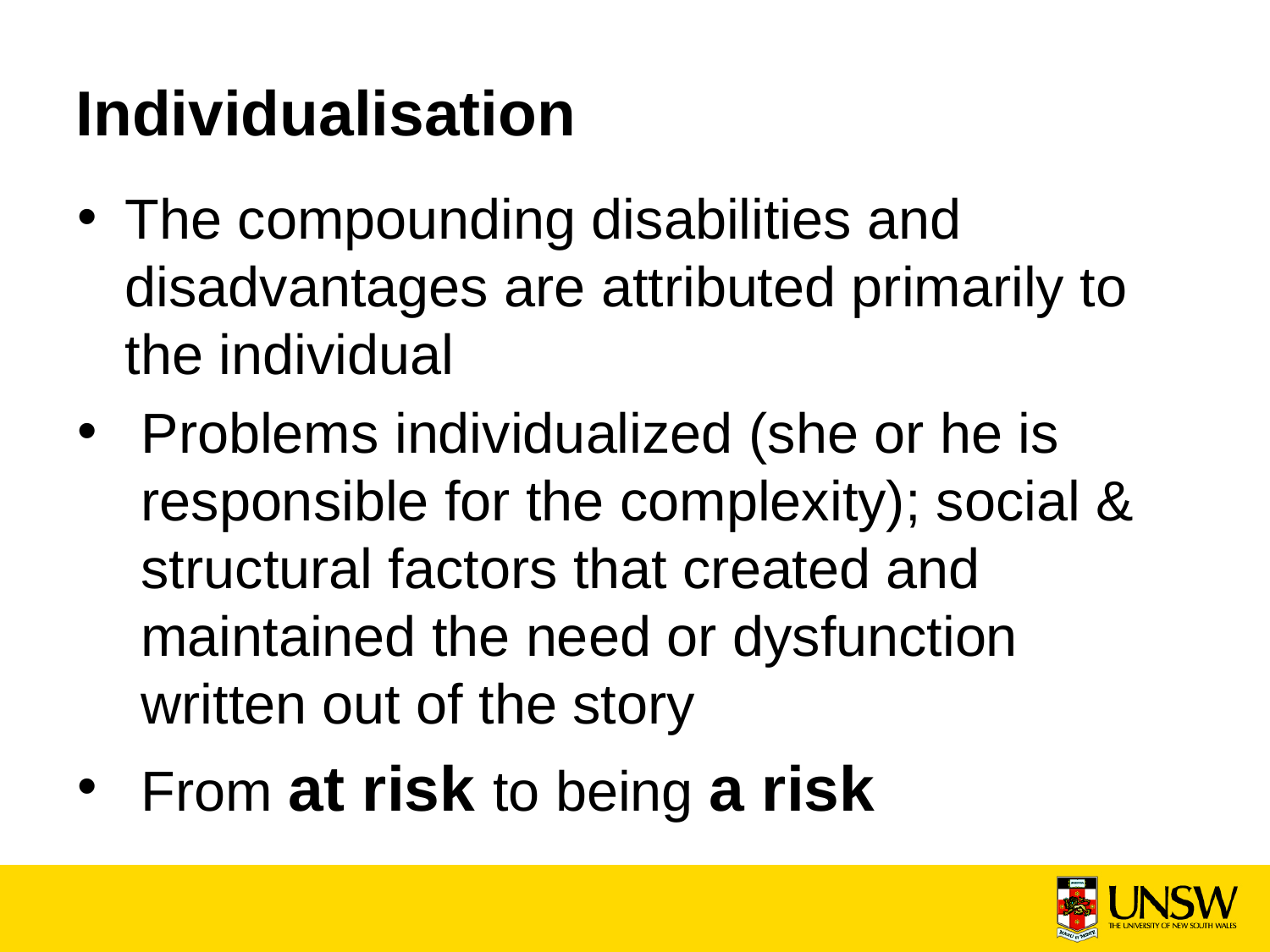

# Individualisation
The compounding disabilities and disadvantages are attributed primarily to the individual
Problems individualized (she or he is responsible for the complexity); social & structural factors that created and maintained the need or dysfunction written out of the story
From at risk to being a risk